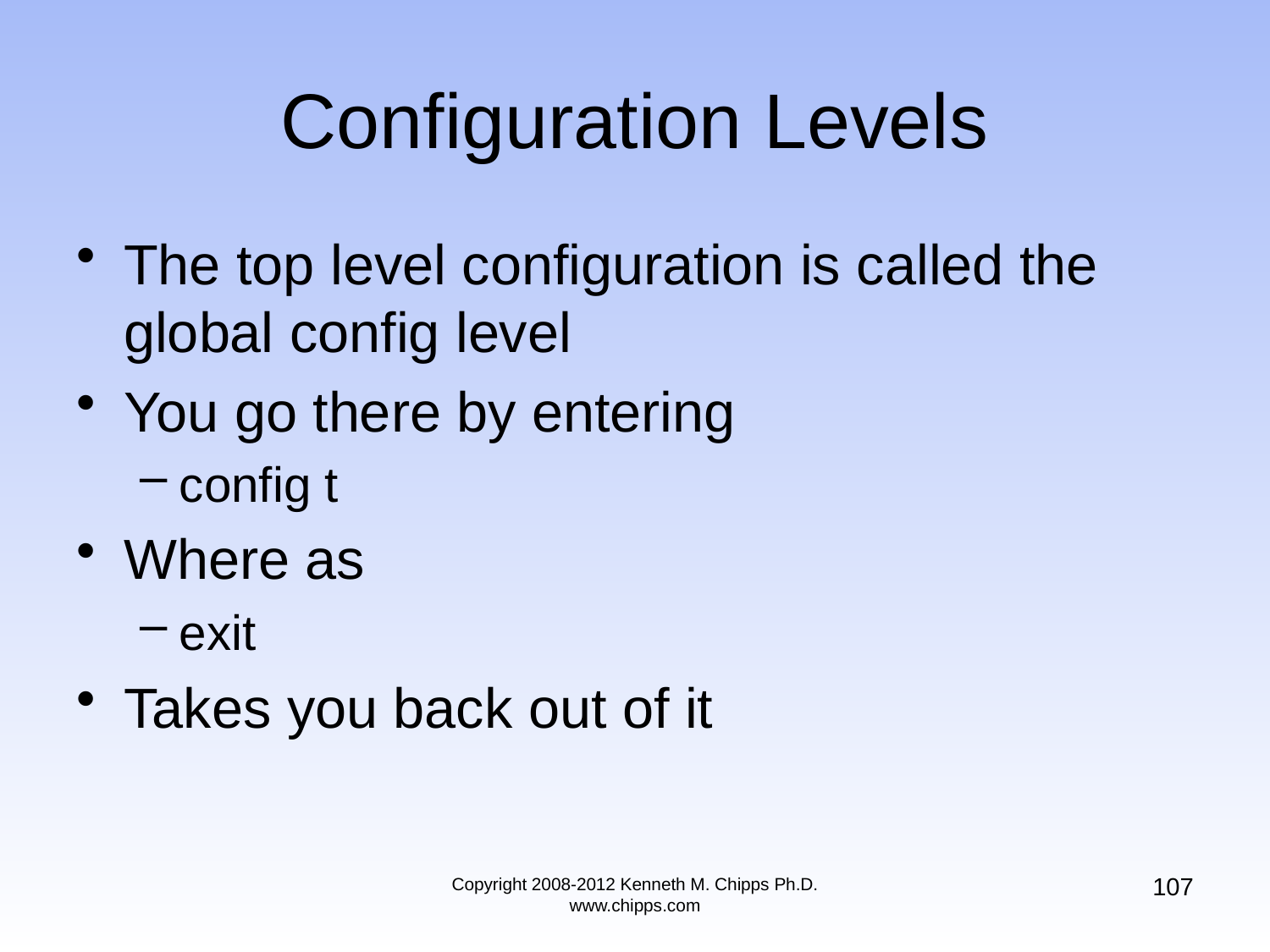

The top level configuration is called the global config level
You go there by entering
config t
Where as
exit
Takes you back out of it
# Configuration Levels
107
Copyright 2008-2012 Kenneth M. Chipps Ph.D. www.chipps.com